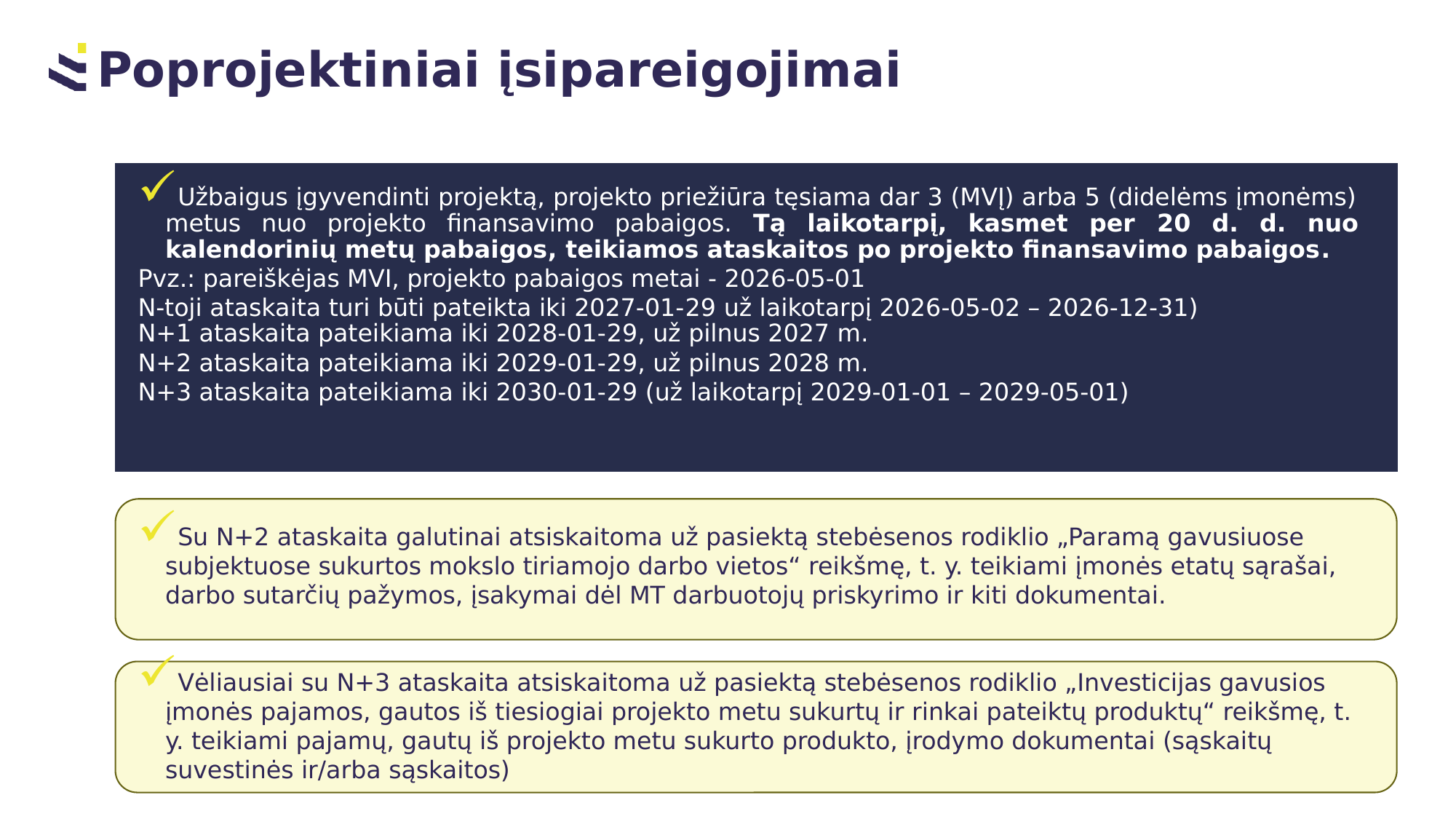

Poprojektiniai įsipareigojimai

Užbaigus įgyvendinti projektą, projekto priežiūra tęsiama dar 3 (MVĮ) arba 5 (didelėms įmonėms) metus nuo projekto finansavimo pabaigos. Tą laikotarpį, kasmet per 20 d. d. nuo kalendorinių metų pabaigos, teikiamos ataskaitos po projekto finansavimo pabaigos.
Pvz.: pareiškėjas MVI, projekto pabaigos metai - 2026-05-01
N-toji ataskaita turi būti pateikta iki 2027-01-29 už laikotarpį 2026-05-02 – 2026-12-31)
N+1 ataskaita pateikiama iki 2028-01-29, už pilnus 2027 m.
N+2 ataskaita pateikiama iki 2029-01-29, už pilnus 2028 m.
N+3 ataskaita pateikiama iki 2030-01-29 (už laikotarpį 2029-01-01 – 2029-05-01)

Su N+2 ataskaita galutinai atsiskaitoma už pasiektą stebėsenos rodiklio „Paramą gavusiuose subjektuose sukurtos mokslo tiriamojo darbo vietos“ reikšmę, t. y. teikiami įmonės etatų sąrašai, darbo sutarčių pažymos, įsakymai dėl MT darbuotojų priskyrimo ir kiti dokumentai.

Vėliausiai su N+3 ataskaita atsiskaitoma už pasiektą stebėsenos rodiklio „Investicijas gavusios įmonės pajamos, gautos iš tiesiogiai projekto metu sukurtų ir rinkai pateiktų produktų“ reikšmę, t. y. teikiami pajamų, gautų iš projekto metu sukurto produkto, įrodymo dokumentai (sąskaitų suvestinės ir/arba sąskaitos)